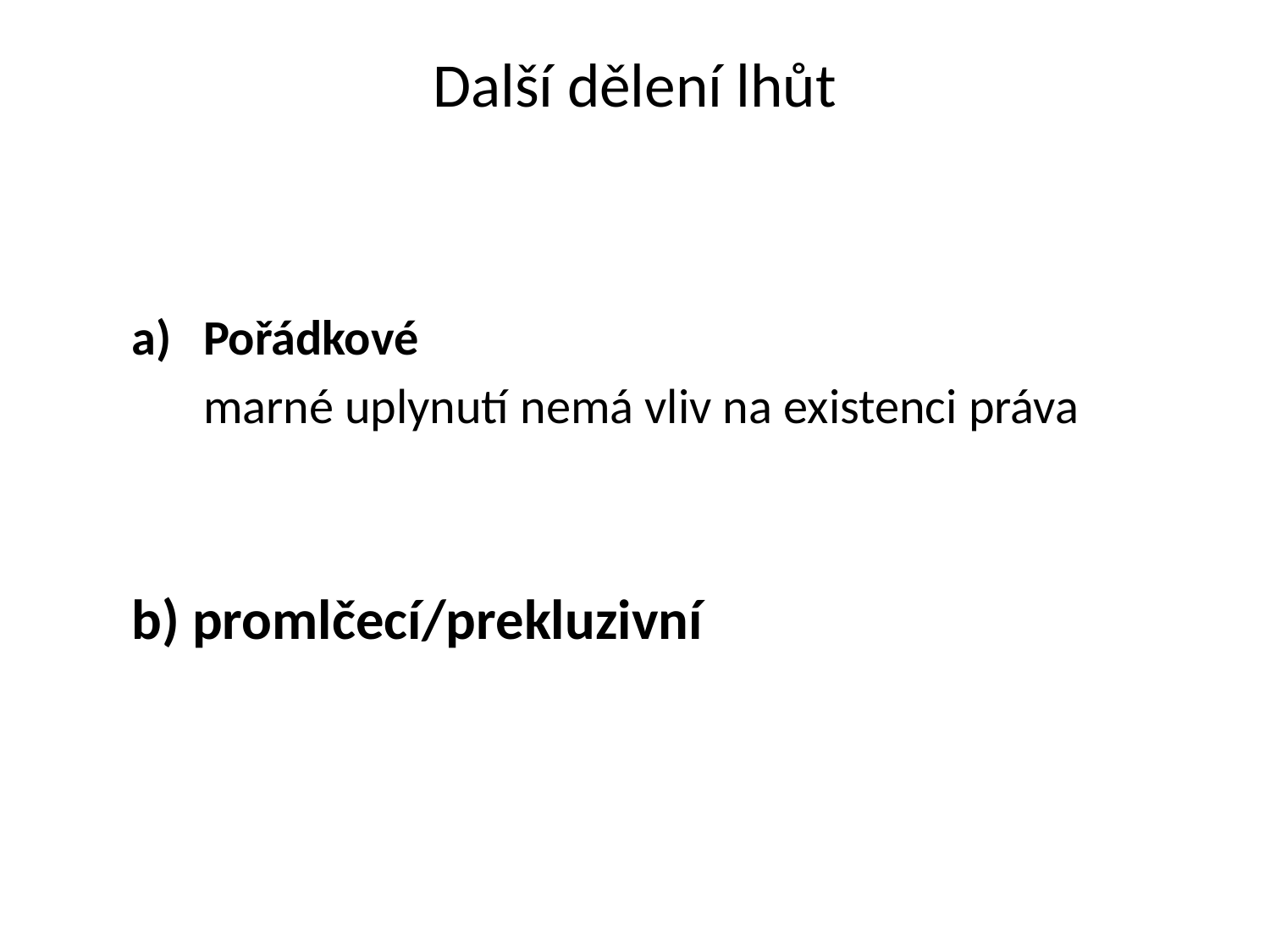

# Další dělení lhůt

Pořádkové
	marné uplynutí nemá vliv na existenci práva

b) promlčecí/prekluzivní